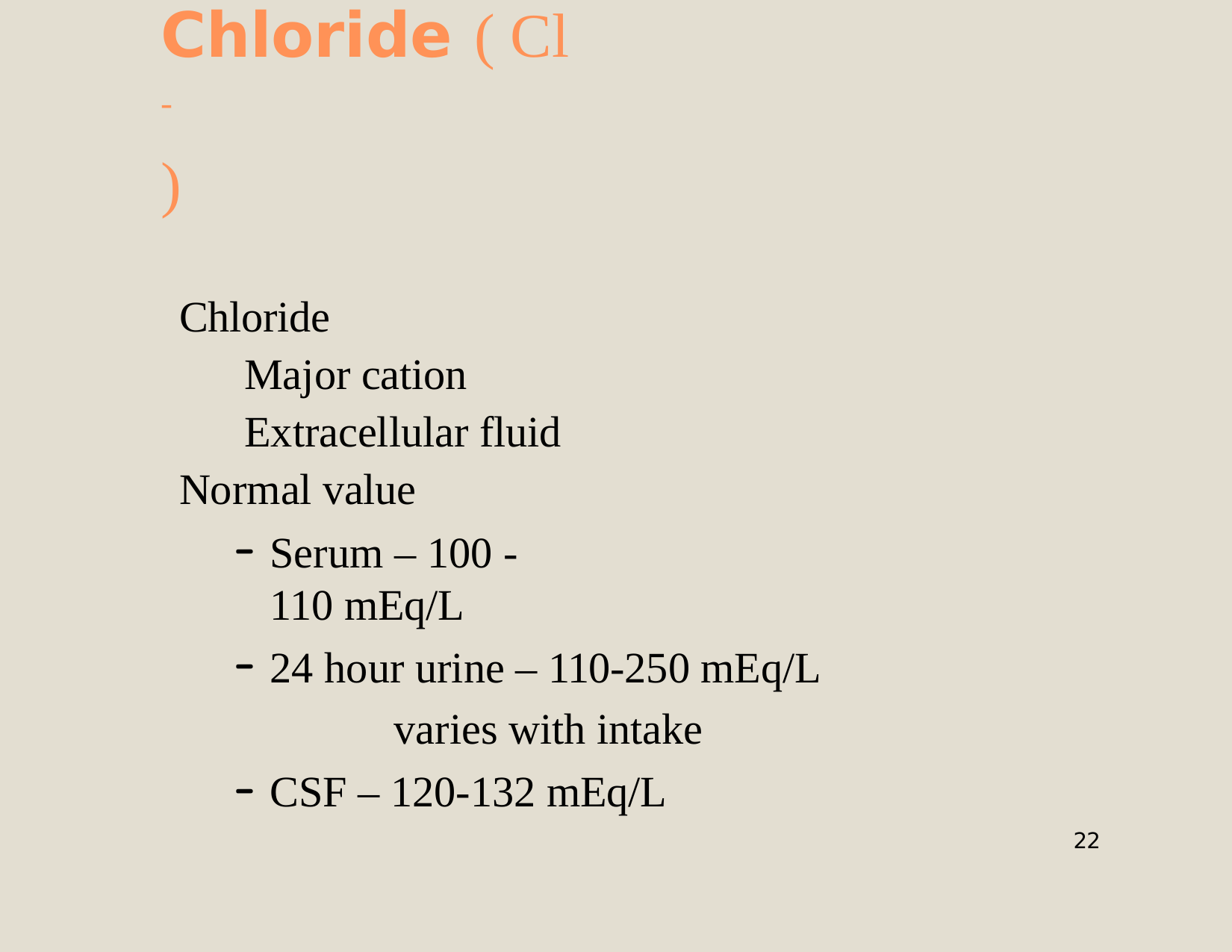

# Chloride ( Cl -	)
Chloride
Major cation Extracellular fluid
Normal value
Serum – 100 -110 mEq/L
24 hour urine – 110-250 mEq/L 	varies with intake
CSF – 120-132 mEq/L
22